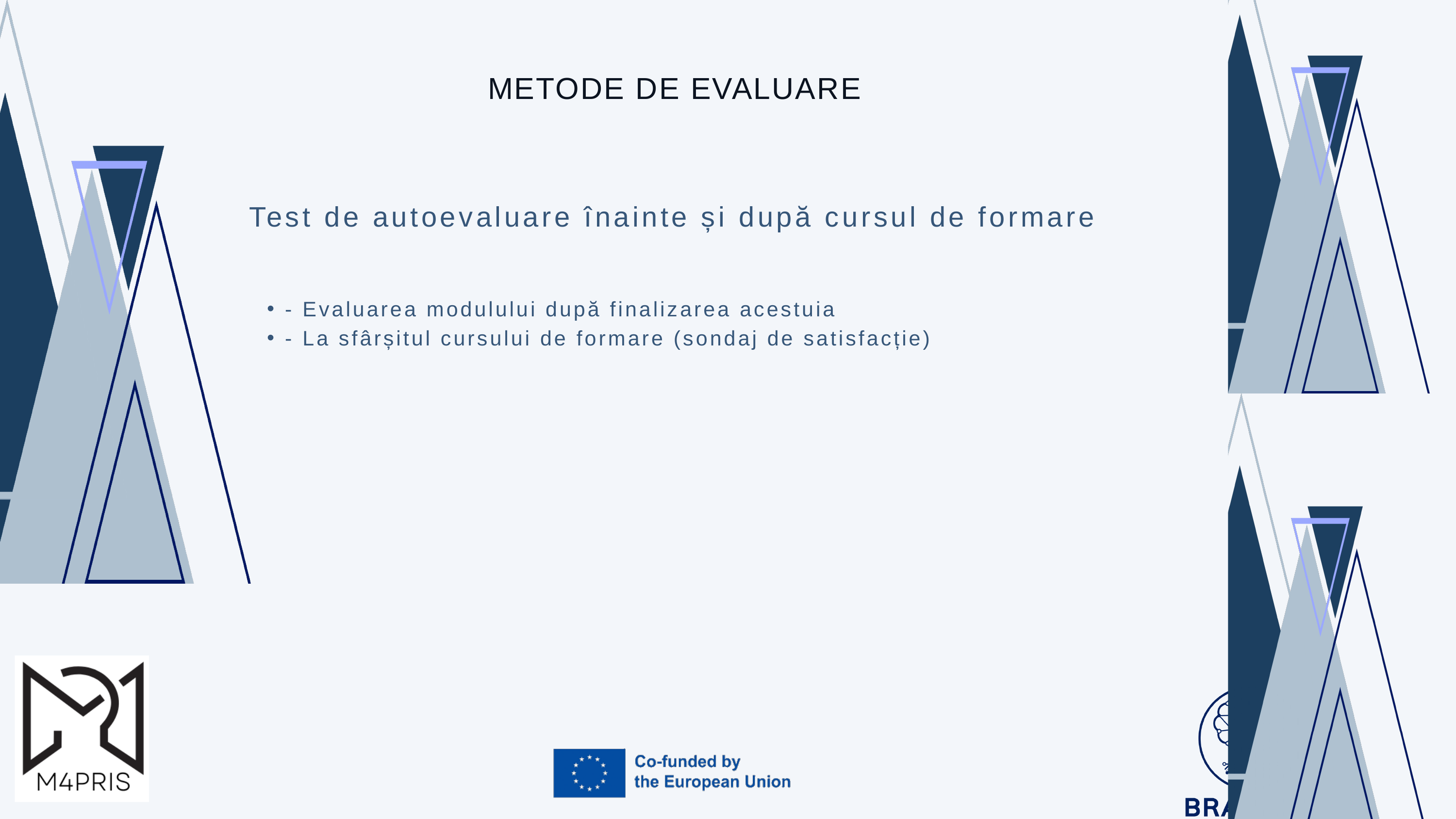

METODE DE EVALUARE

Test de autoevaluare înainte și după cursul de formare

- Evaluarea modulului după finalizarea acestuia
- La sfârșitul cursului de formare (sondaj de satisfacție)